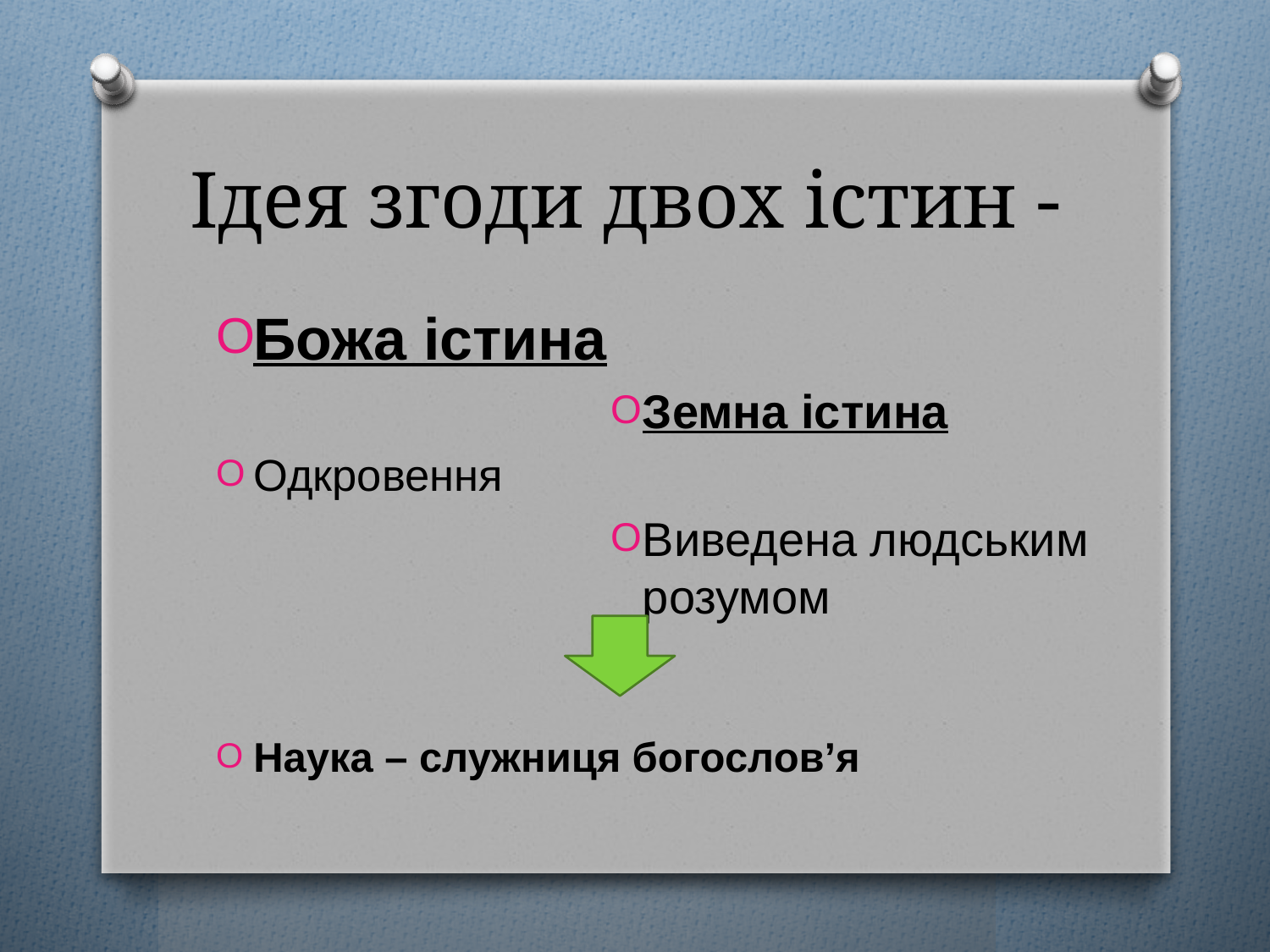

# Ідея згоди двох істин -
Божа істина
Земна істина
Одкровення
Виведена людським розумом

Наука – служниця богослов’я